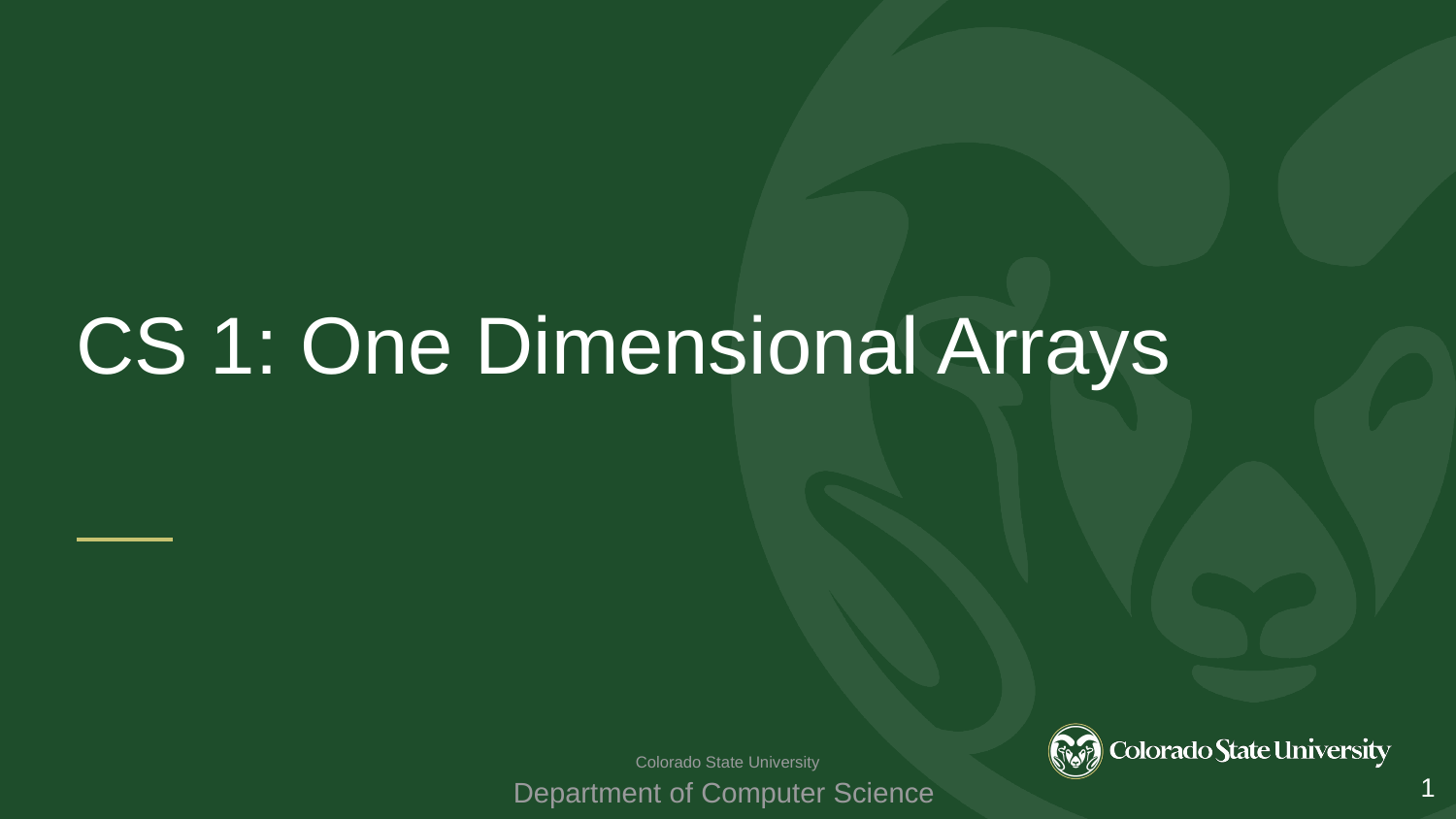

CS 1: One Dimensional Arrays

 Colorado State University
Department of Computer Science
1